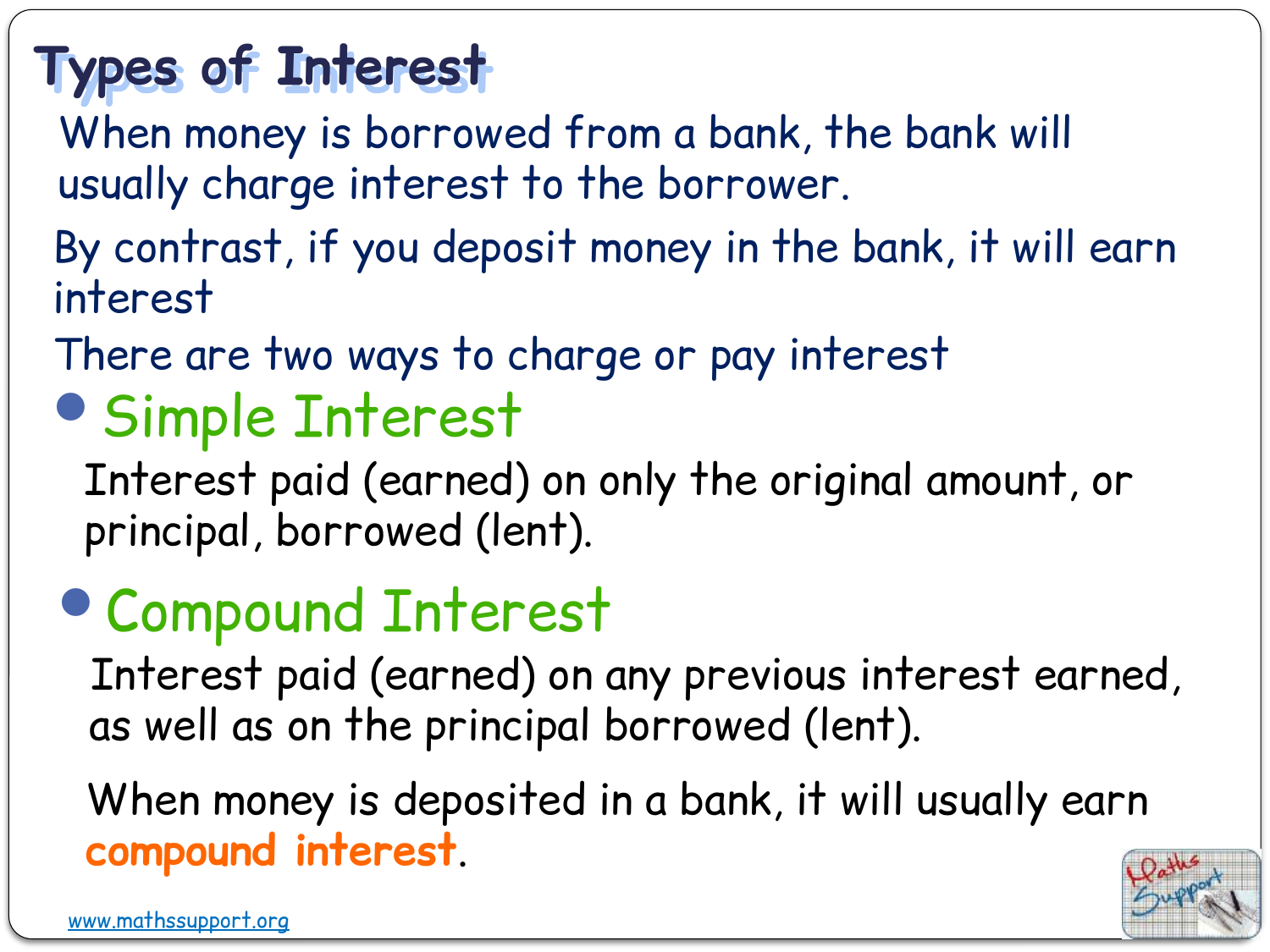

# Types of Interest
When money is borrowed from a bank, the bank will usually charge interest to the borrower.
By contrast, if you deposit money in the bank, it will earn interest
There are two ways to charge or pay interest
Simple Interest
Interest paid (earned) on only the original amount, or principal, borrowed (lent).
Compound Interest
Interest paid (earned) on any previous interest earned, as well as on the principal borrowed (lent).
When money is deposited in a bank, it will usually earn compound interest.